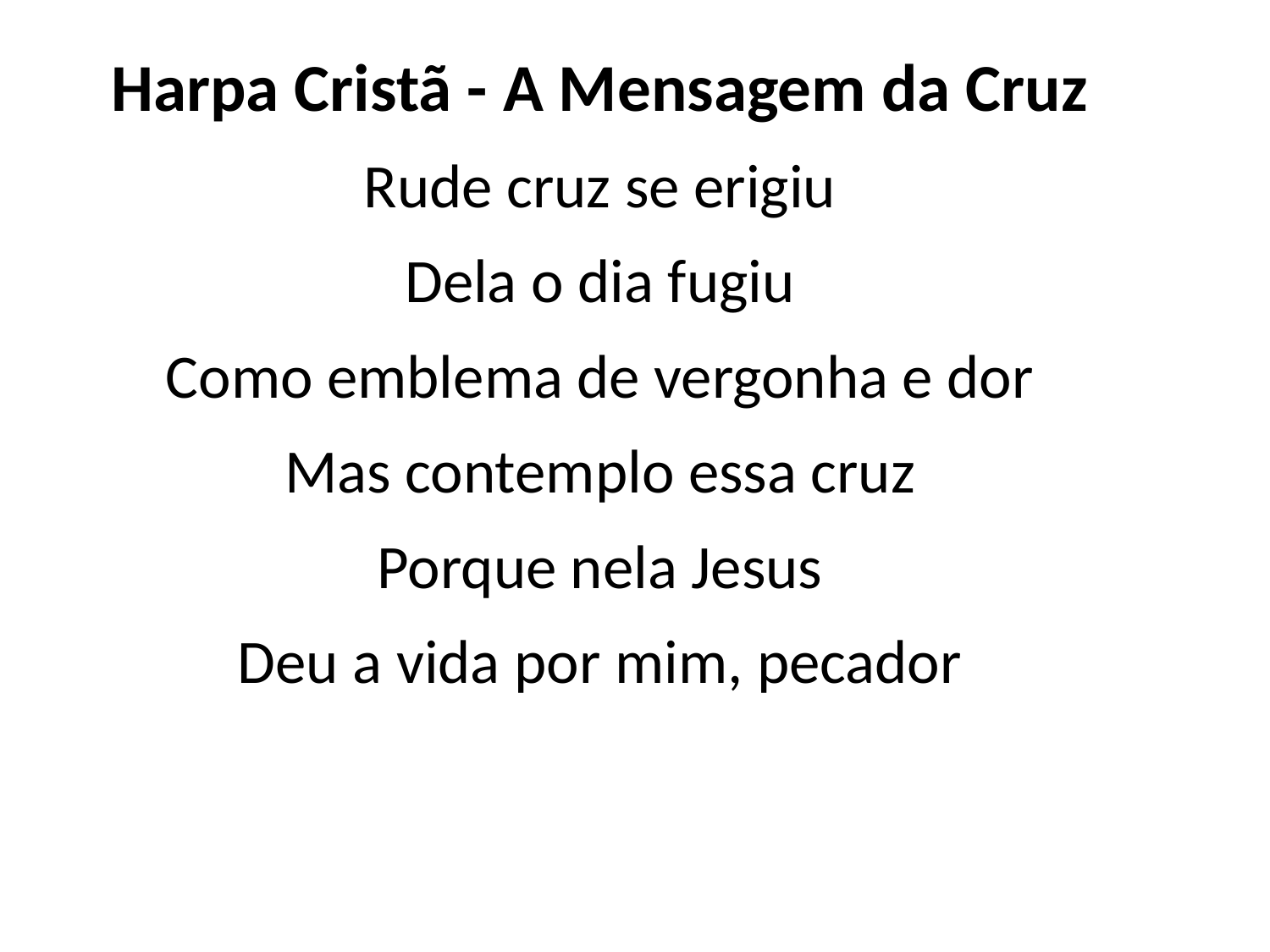

Harpa Cristã - A Mensagem da Cruz

Rude cruz se erigiu

Dela o dia fugiu

Como emblema de vergonha e dor

Mas contemplo essa cruz

Porque nela Jesus

Deu a vida por mim, pecador

#